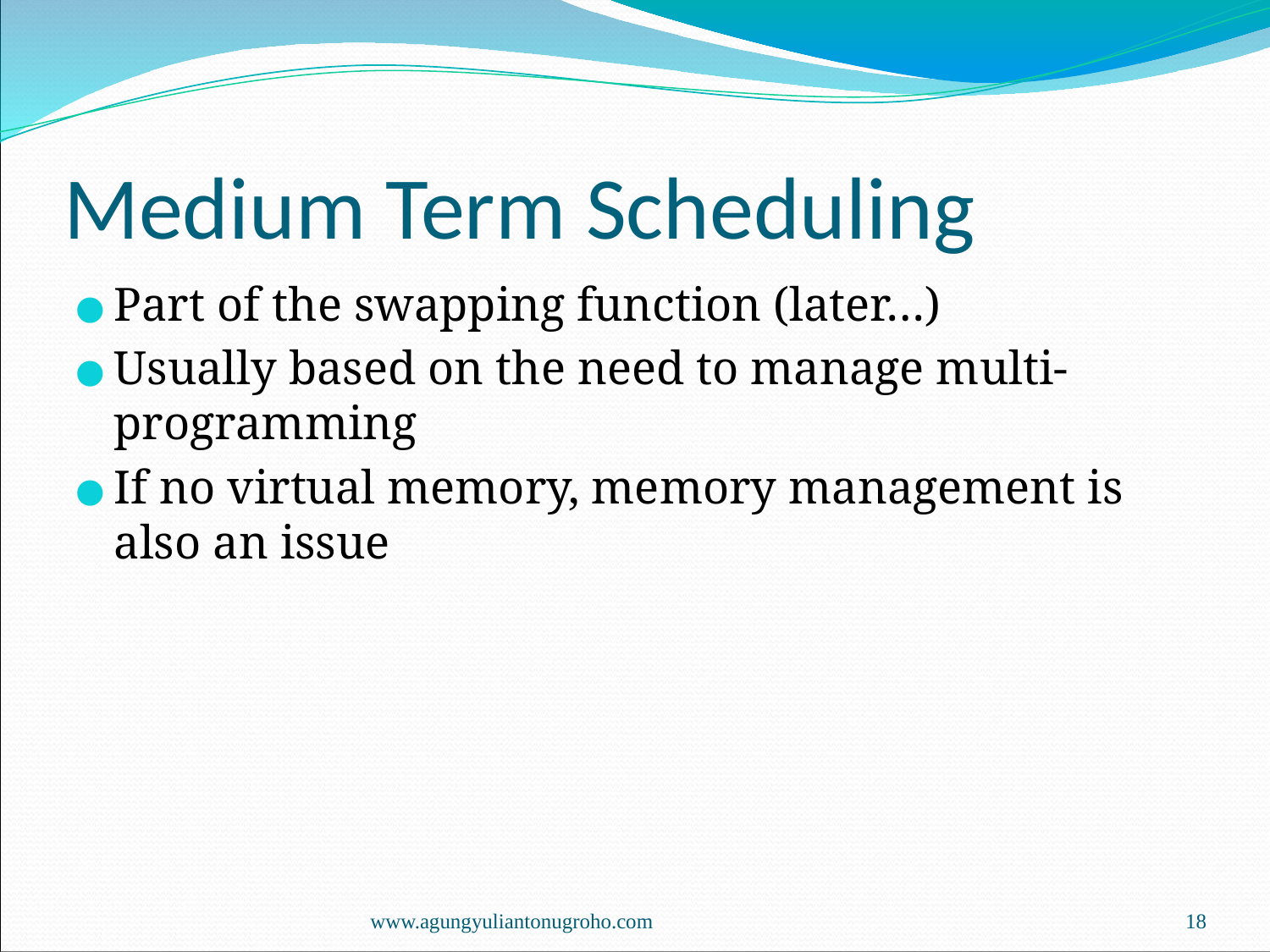

# Medium Term Scheduling
Part of the swapping function (later…)
Usually based on the need to manage multi-programming
If no virtual memory, memory management is also an issue

www.agungyuliantonugroho.com
18